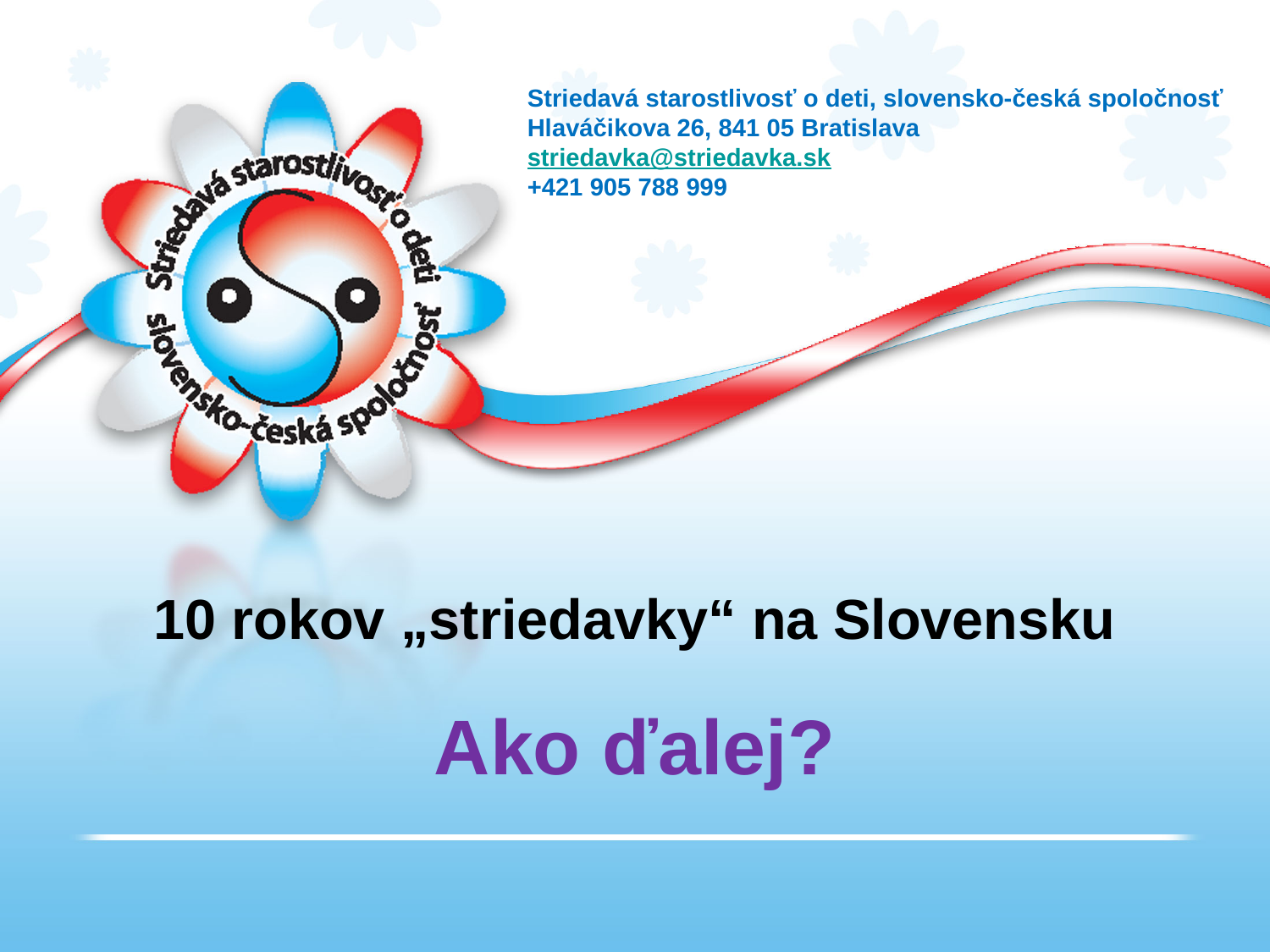

Striedavá starostlivosť o deti, slovensko-česká spoločnosť
Hlaváčikova 26, 841 05 Bratislava
striedavka@striedavka.sk
+421 905 788 999
# 10 rokov „striedavky“ na Slovensku Ako ďalej?